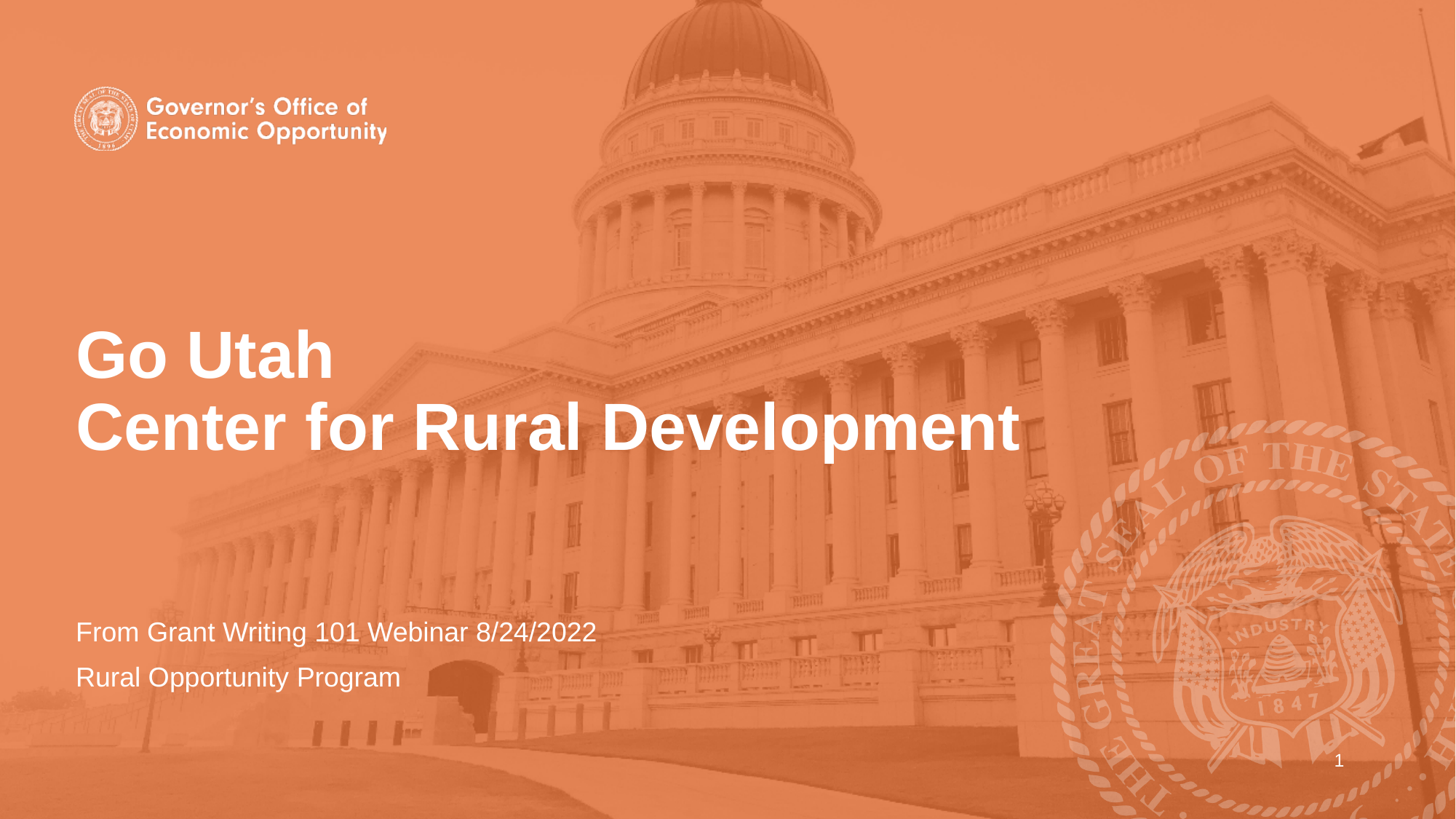

# Go Utah Center for Rural Development
From Grant Writing 101 Webinar 8/24/2022
Rural Opportunity Program

1